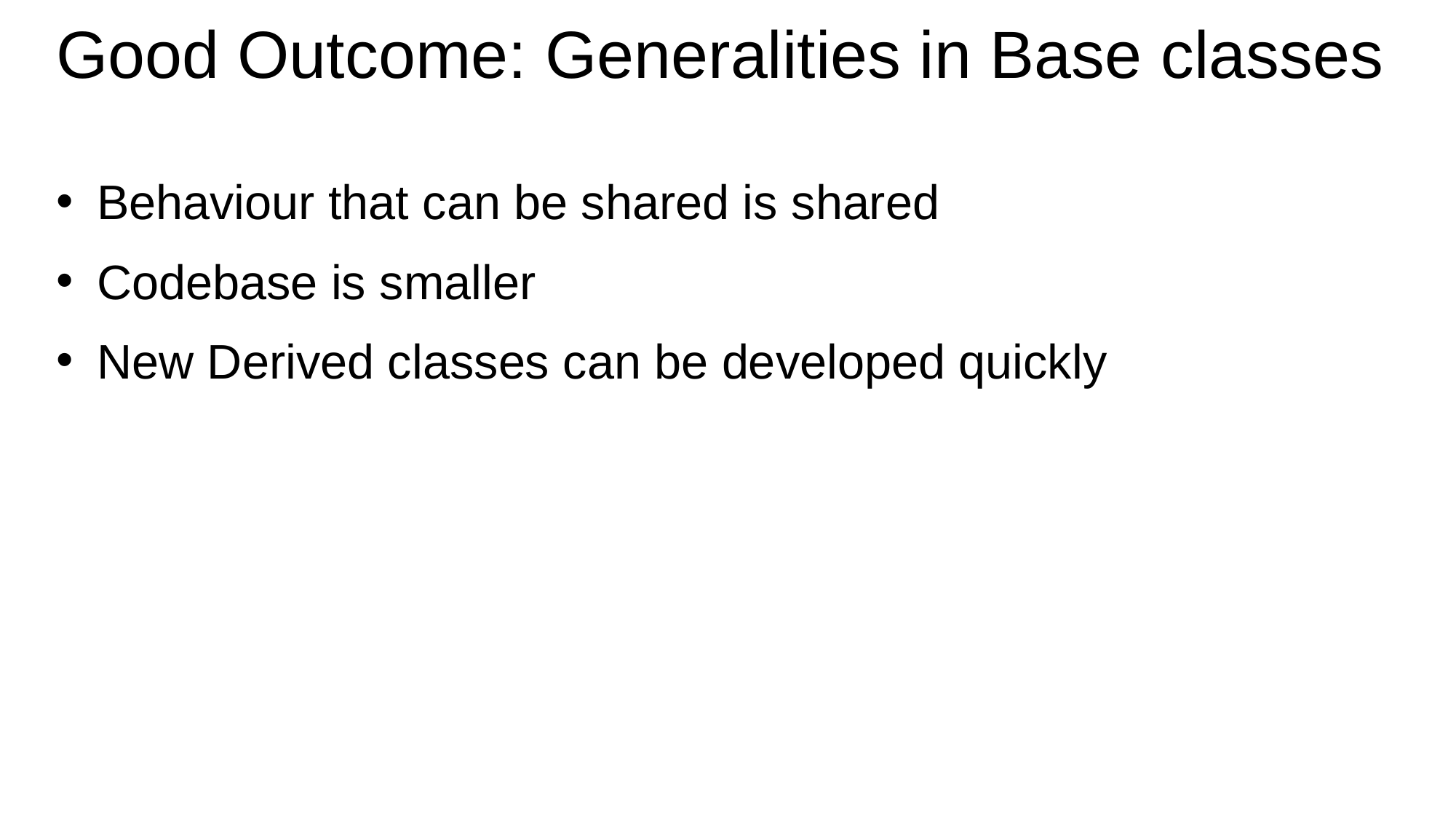

# Good Outcome: Generalities in Base classes
Behaviour that can be shared is shared
Codebase is smaller
New Derived classes can be developed quickly